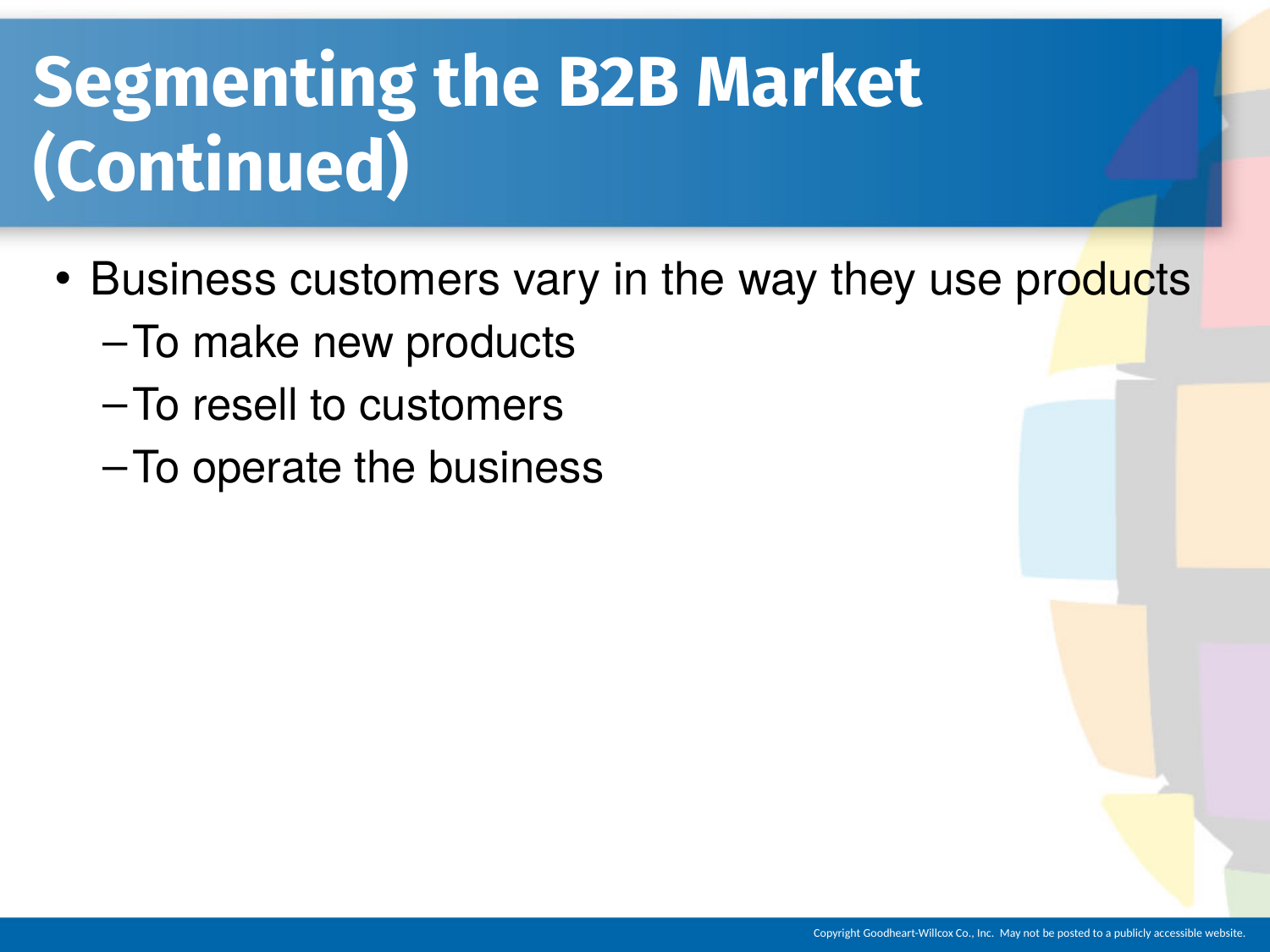

# Segmenting the B2B Market (Continued)
Business customers vary in the way they use products
To make new products
To resell to customers
To operate the business